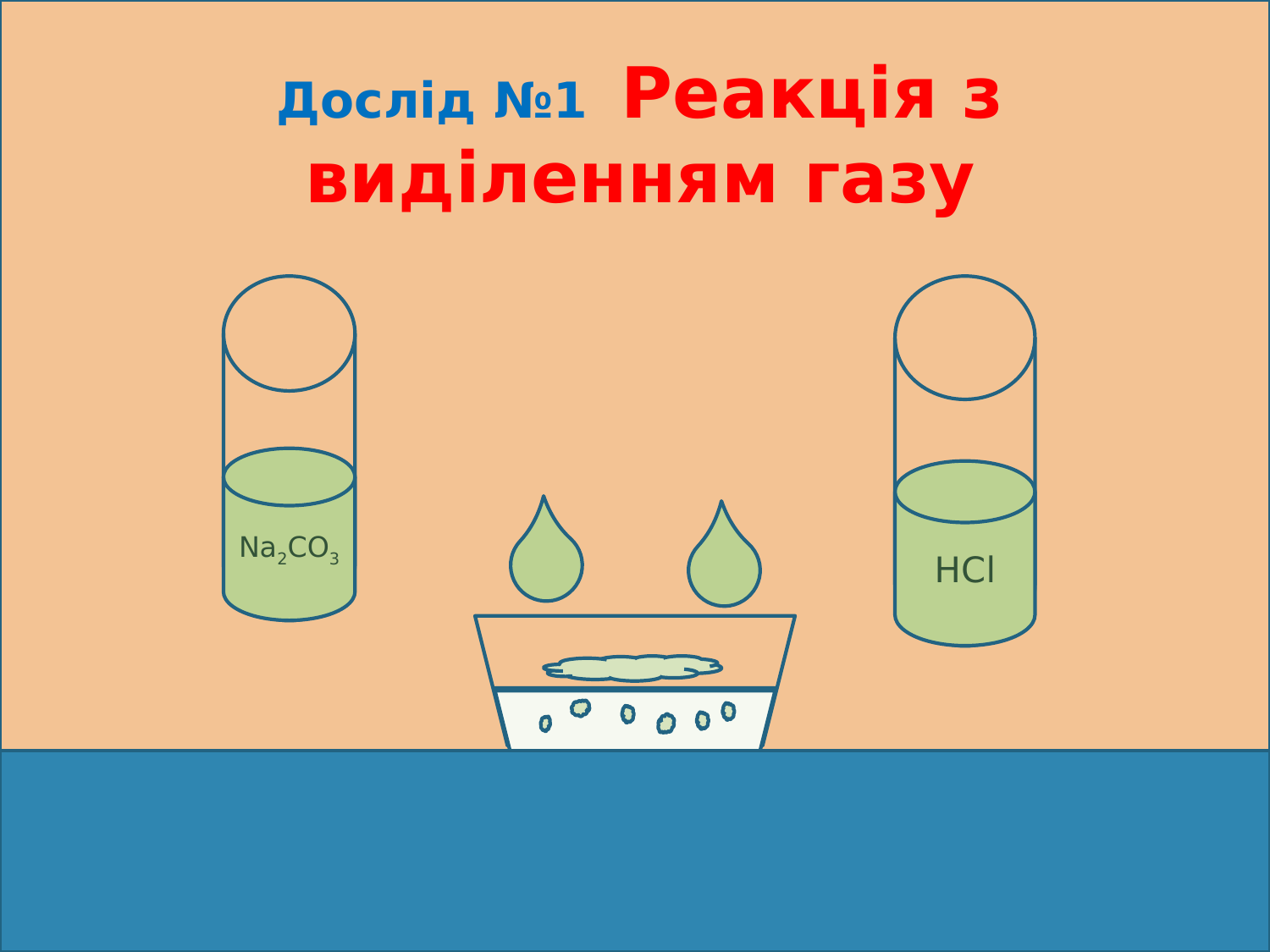

Дослід №1  Реакція з виділенням газу

Na2CO3

HCl